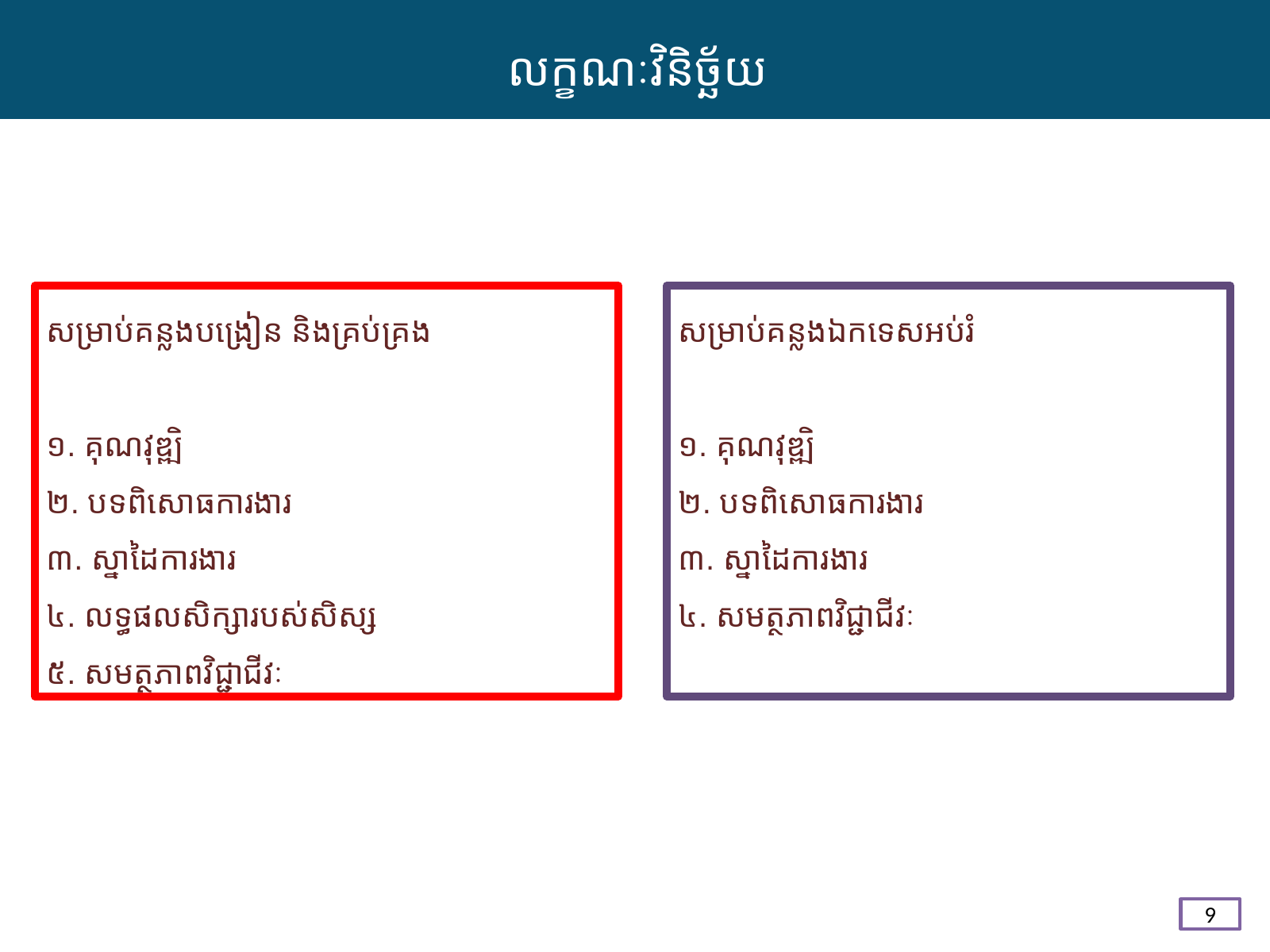

លក្ខណៈវិនិច្ឆ័យ
សម្រាប់គន្លងបង្រៀន និងគ្រប់គ្រង

១. គុណវុឌ្ឍិ
២. បទពិសោធការងារ
៣. ស្នាដៃការងារ
៤. ​លទ្ធផលសិក្សារបស់សិស្ស
៥. សមត្ថភាពវិជ្ជាជីវៈ
សម្រាប់គន្លងឯកទេសអប់រំ

១. គុណវុឌ្ឍិ
២. បទពិសោធការងារ
៣. ស្នាដៃការងារ
៤. សមត្ថភាពវិជ្ជាជីវៈ

9